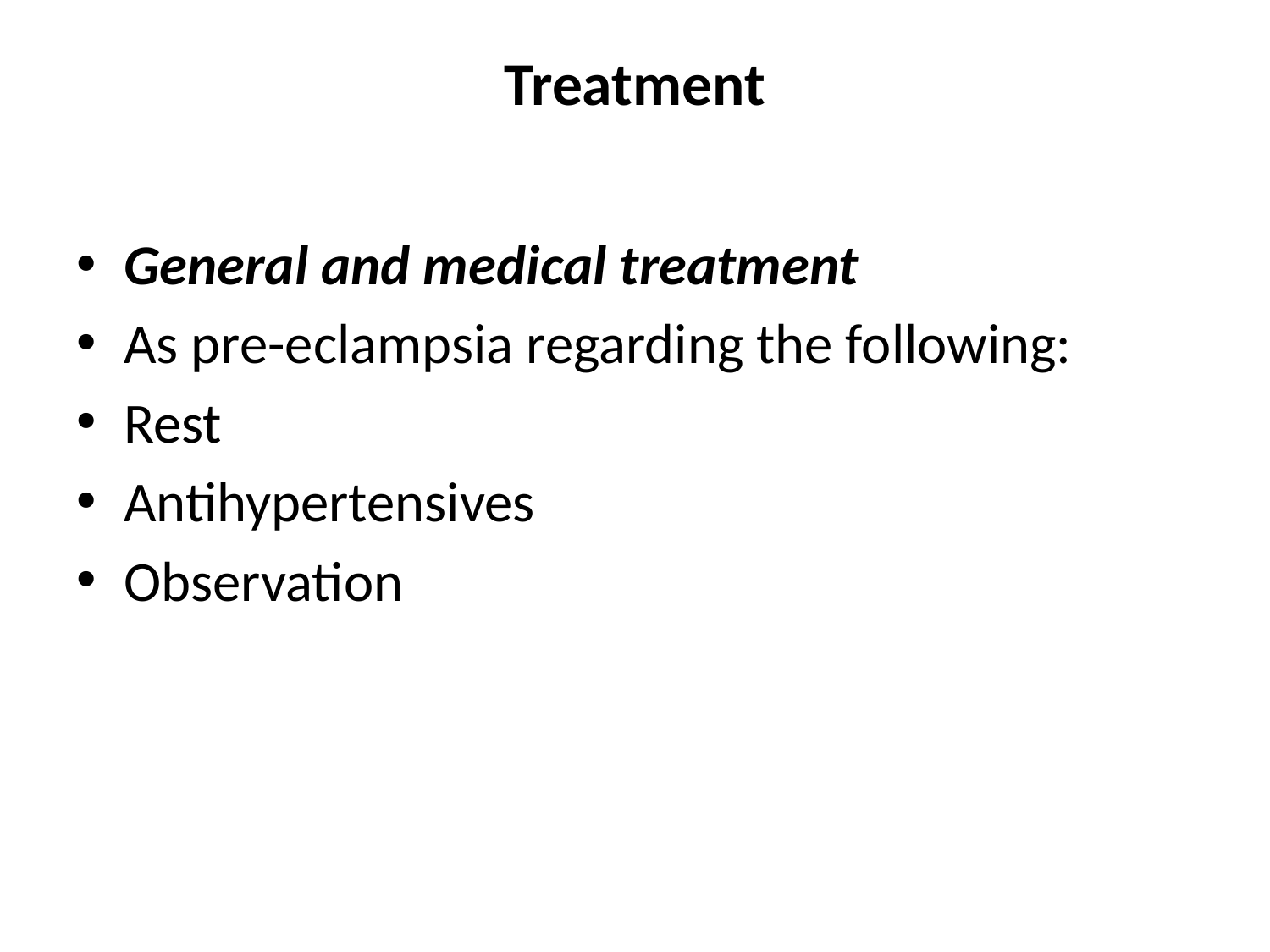

# Treatment
General and medical treatment
As pre-eclampsia regarding the following:
Rest
Antihypertensives
Observation